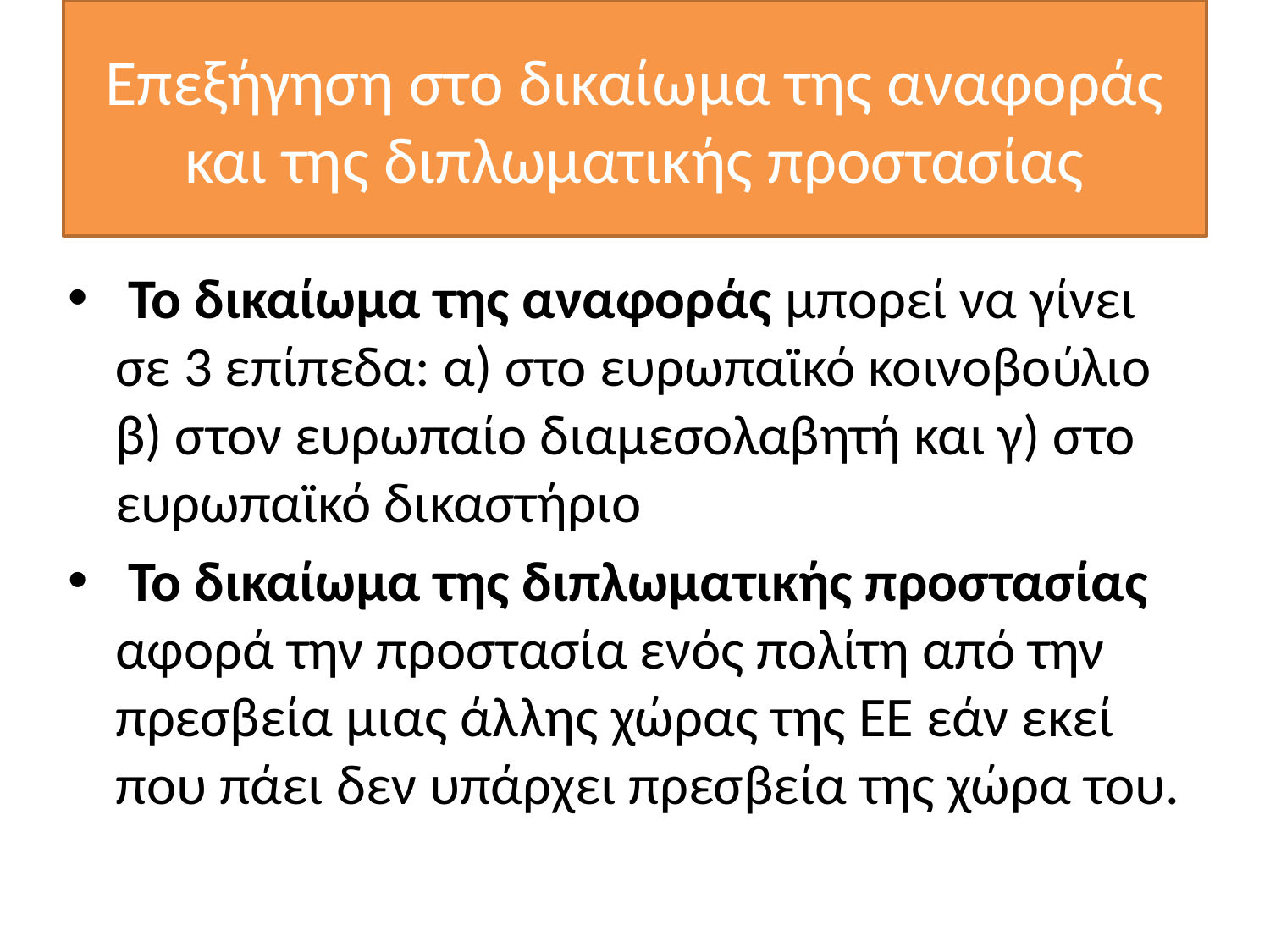

# Επεξήγηση στο δικαίωμα της αναφοράς και της διπλωματικής προστασίας
 Το δικαίωμα της αναφοράς μπορεί να γίνει σε 3 επίπεδα: α) στο ευρωπαϊκό κοινοβούλιο β) στον ευρωπαίο διαμεσολαβητή και γ) στο ευρωπαϊκό δικαστήριο
 Το δικαίωμα της διπλωματικής προστασίας αφορά την προστασία ενός πολίτη από την πρεσβεία μιας άλλης χώρας της ΕΕ εάν εκεί που πάει δεν υπάρχει πρεσβεία της χώρα του.